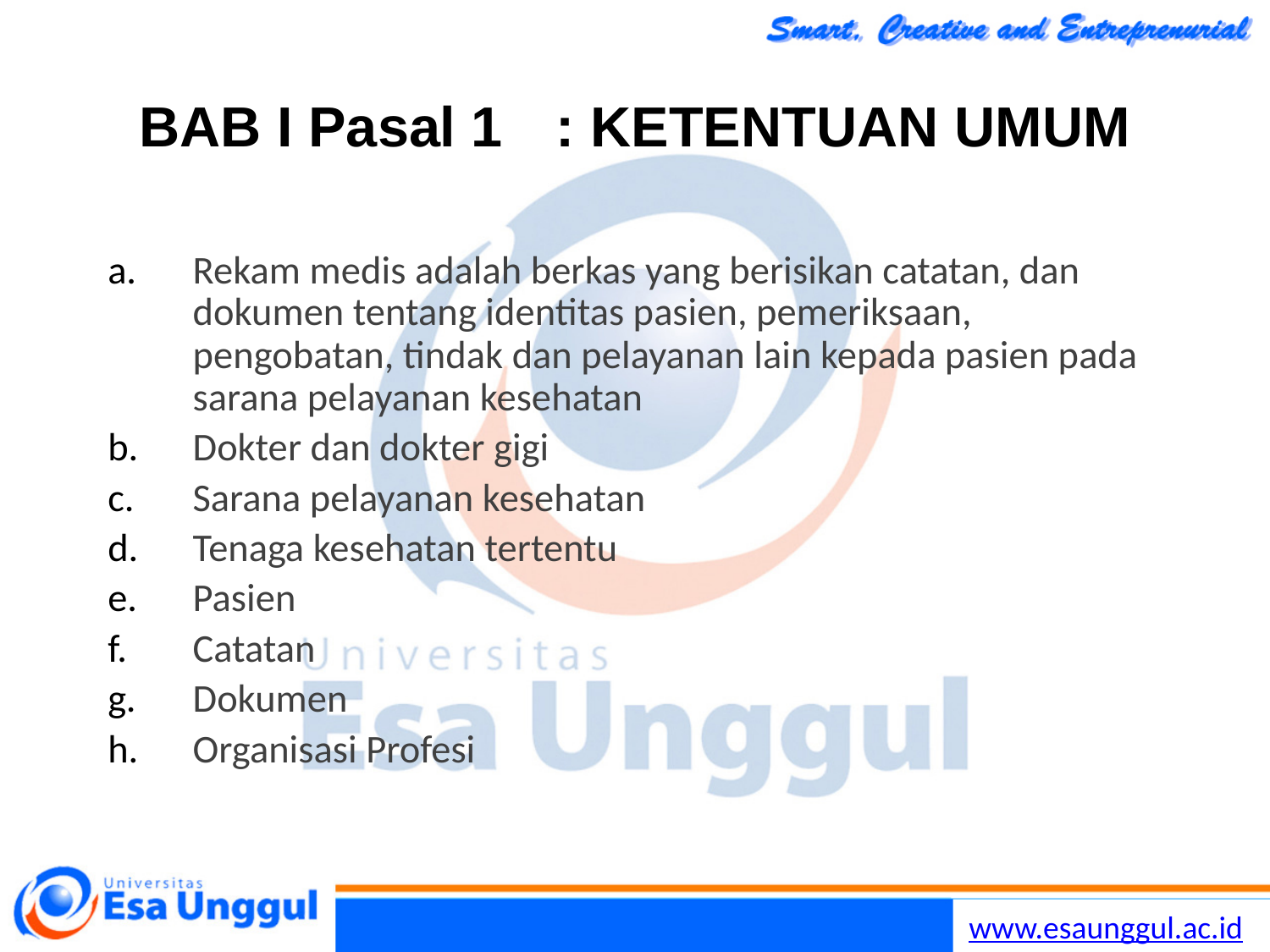

Lilywi
8
# BAB I Pasal 1	: KETENTUAN UMUM
Rekam medis adalah berkas yang berisikan catatan, dan dokumen tentang identitas pasien, pemeriksaan, pengobatan, tindak dan pelayanan lain kepada pasien pada sarana pelayanan kesehatan
Dokter dan dokter gigi
Sarana pelayanan kesehatan
Tenaga kesehatan tertentu
Pasien
Catatan
Dokumen
Organisasi Profesi